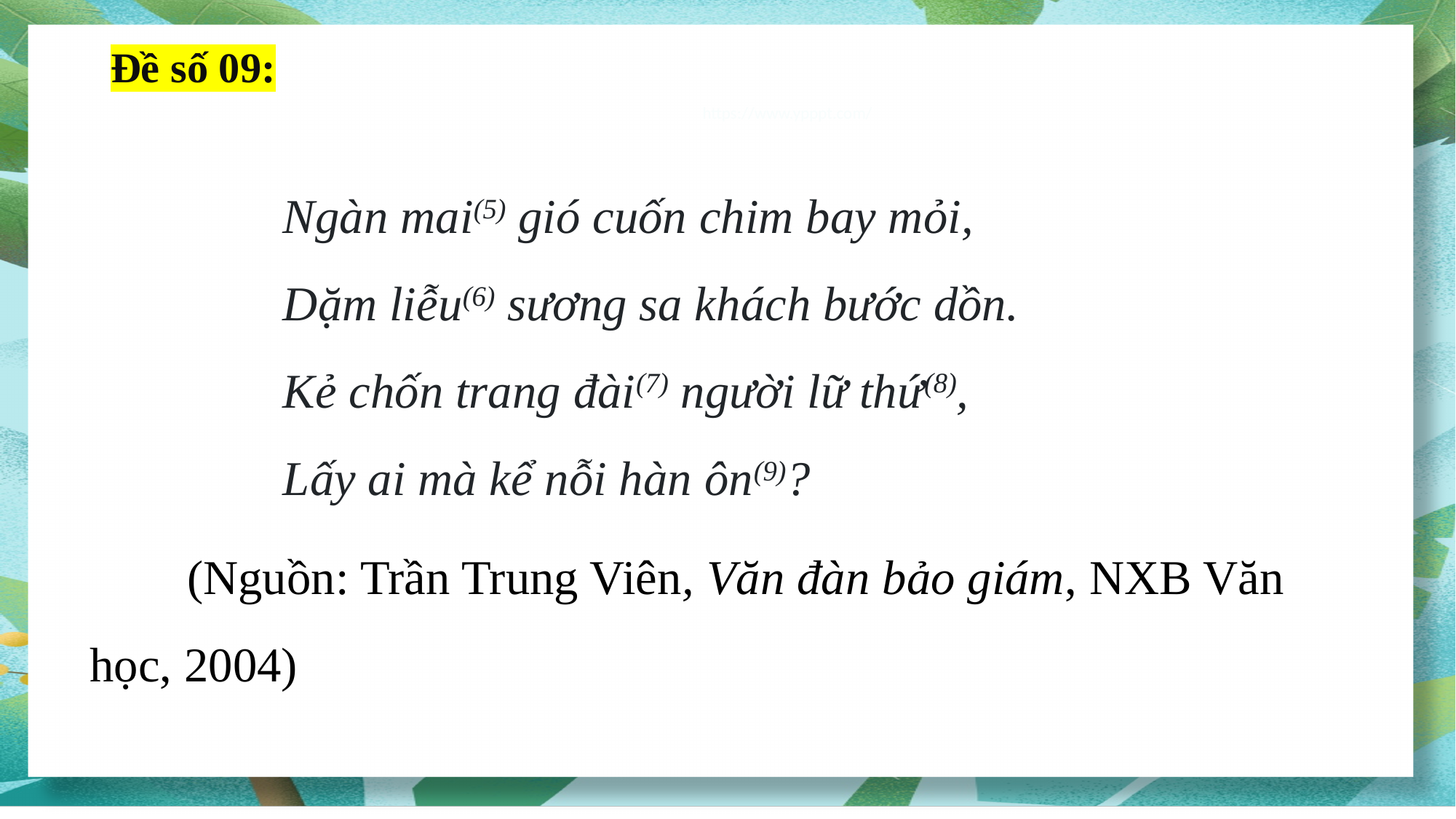

Đề số 09:
https://www.ypppt.com/
Ngàn mai(5) gió cuốn chim bay mỏi,
Dặm liễu(6) sương sa khách bước dồn.
Kẻ chốn trang đài(7) người lữ thứ(8),
Lấy ai mà kể nỗi hàn ôn(9)?
        (Nguồn: Trần Trung Viên, Văn đàn bảo giám, NXB Văn học, 2004)